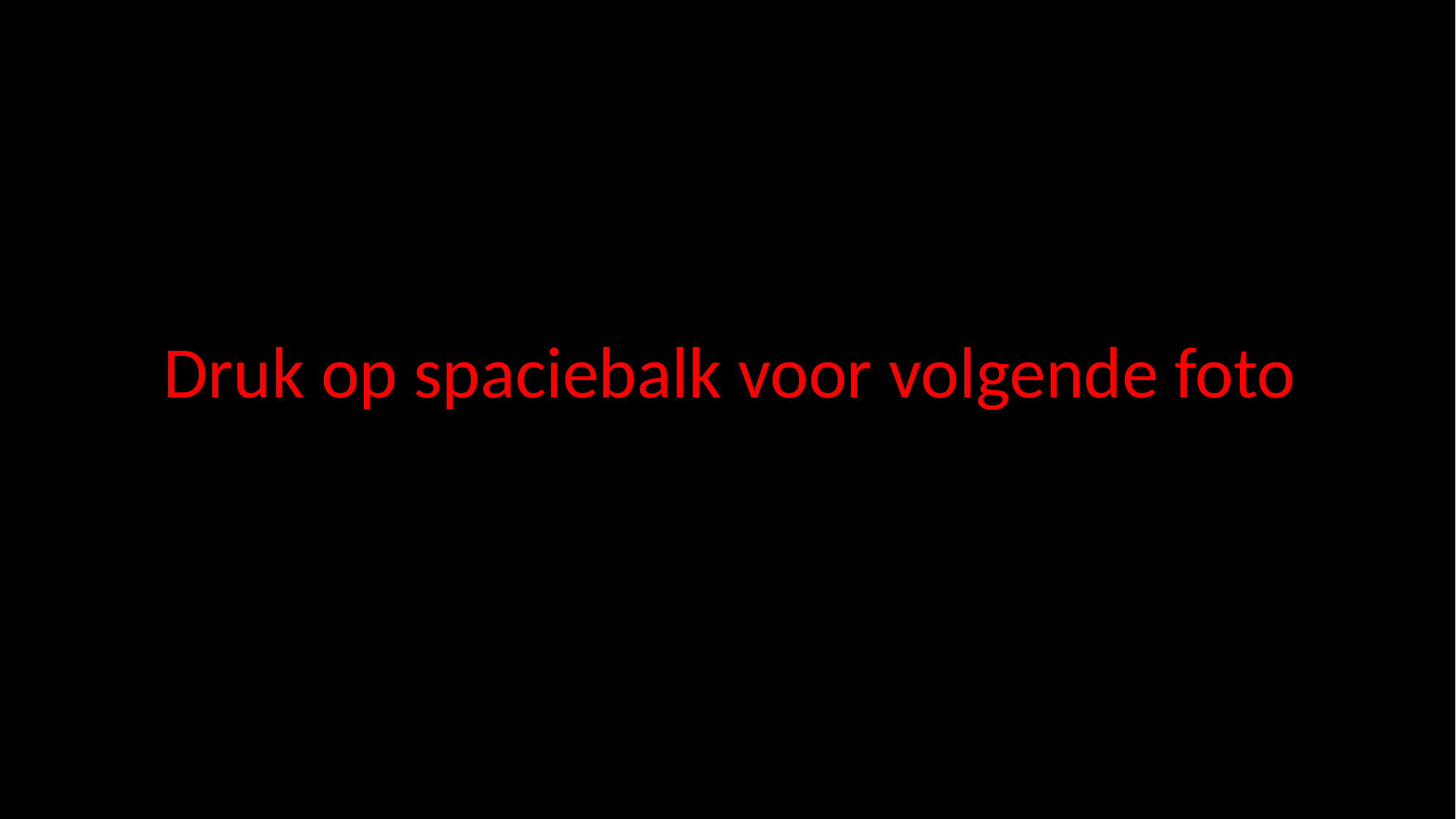

# Druk op spaciebalk voor volgende foto